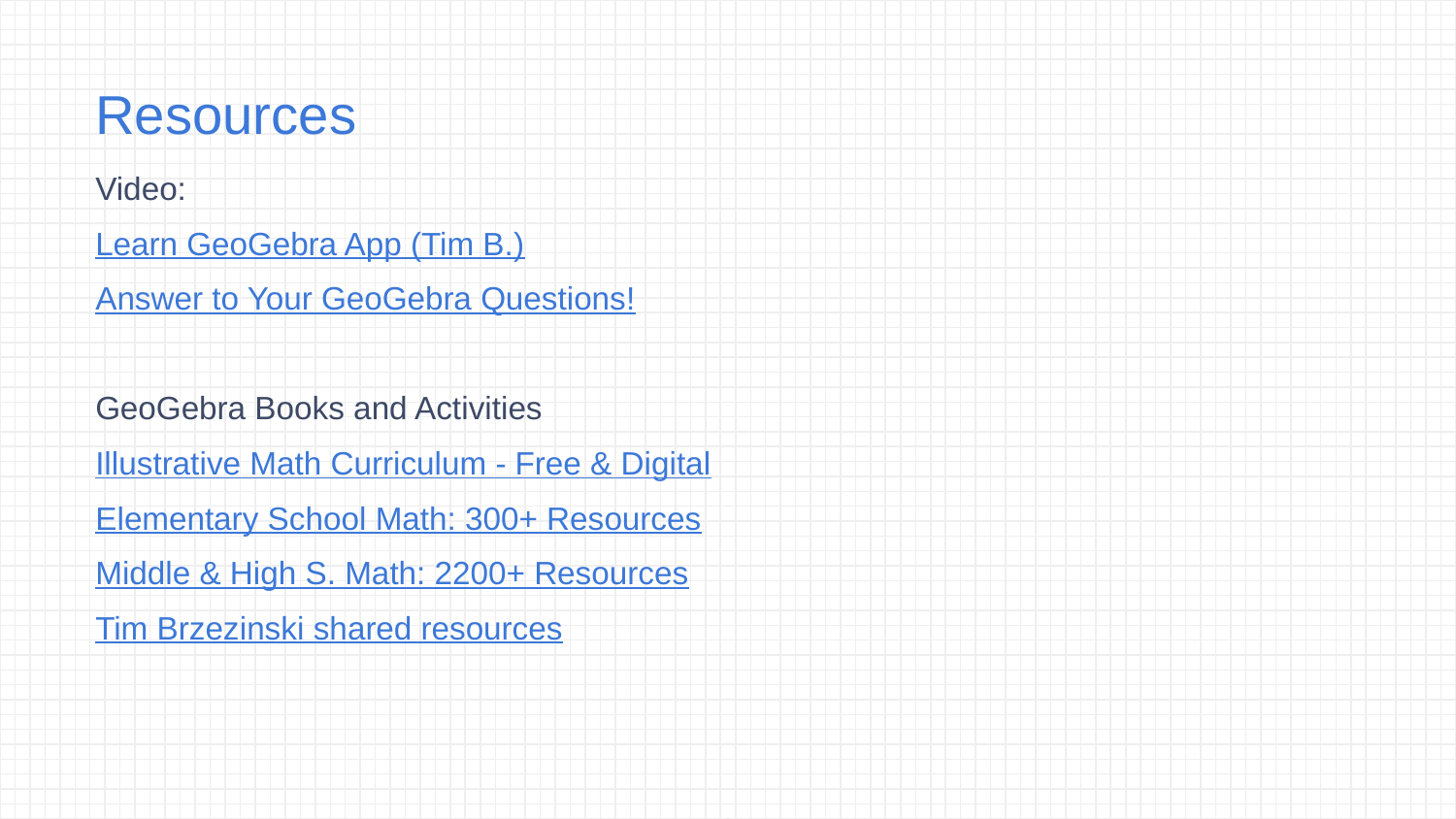

# Resources
Video:
Learn GeoGebra App (Tim B.)
Answer to Your GeoGebra Questions!

GeoGebra Books and Activities
Illustrative Math Curriculum - Free & Digital
Elementary School Math: 300+ Resources
Middle & High S. Math: 2200+ Resources
Tim Brzezinski shared resources